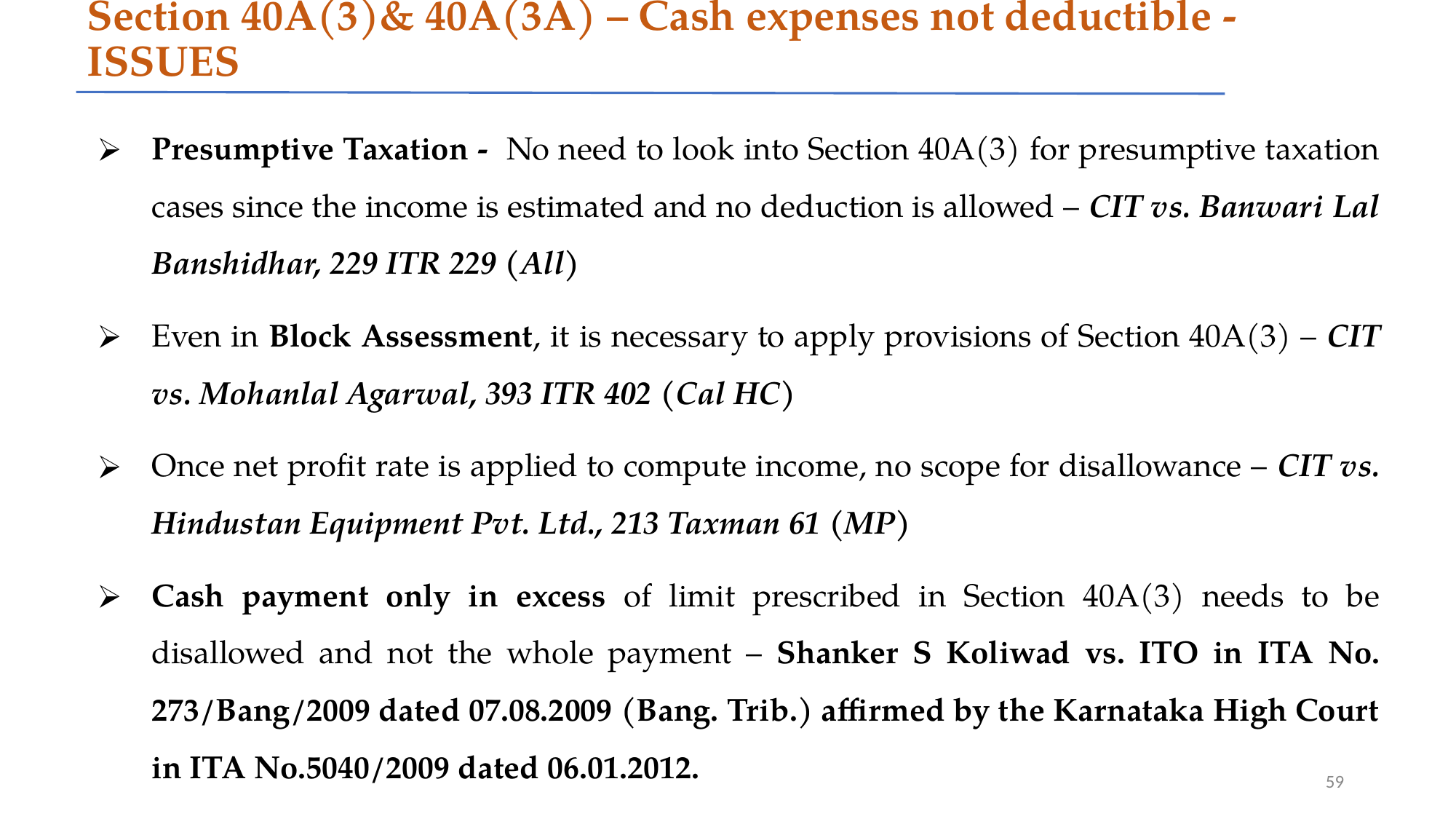

# Section 40A(3)& 40A(3A) – Cash expenses not deductible - ISSUES
Presumptive Taxation -  No need to look into Section 40A(3) for presumptive taxation cases since the income is estimated and no deduction is allowed – CIT vs. Banwari Lal Banshidhar, 229 ITR 229 (All)
Even in Block Assessment, it is necessary to apply provisions of Section 40A(3) – CIT vs. Mohanlal Agarwal, 393 ITR 402 (Cal HC)
Once net profit rate is applied to compute income, no scope for disallowance – CIT vs. Hindustan Equipment Pvt. Ltd., 213 Taxman 61 (MP)
Cash payment only in excess of limit prescribed in Section 40A(3) needs to be disallowed and not the whole payment – Shanker S Koliwad vs. ITO in ITA No. 273/Bang/2009 dated 07.08.2009 (Bang. Trib.) affirmed by the Karnataka High Court in ITA No.5040/2009 dated 06.01.2012.

59